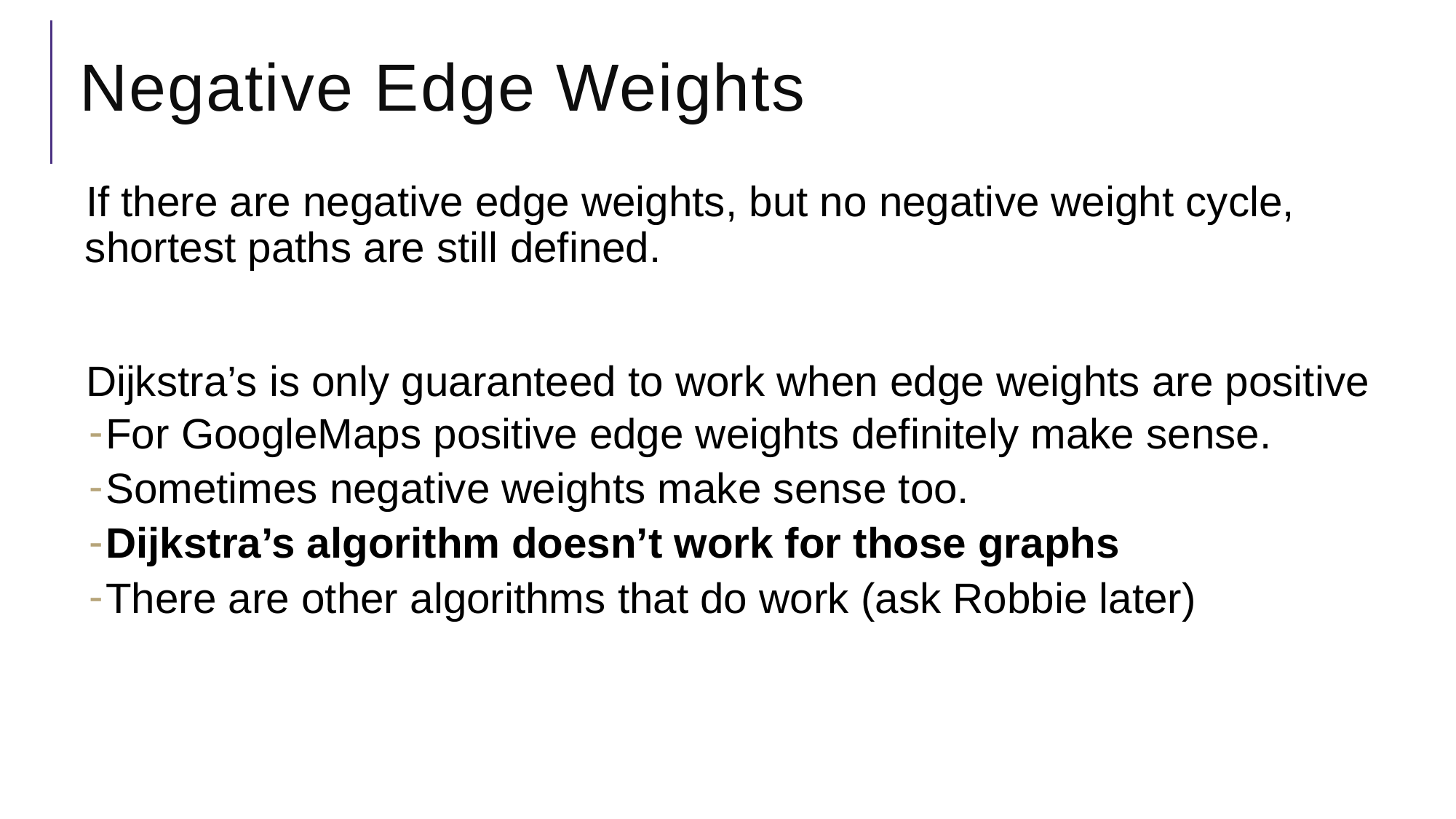

# Negative Edge Weights
If there are negative edge weights, but no negative weight cycle, shortest paths are still defined.

Dijkstra’s is only guaranteed to work when edge weights are positive
For GoogleMaps positive edge weights definitely make sense.
Sometimes negative weights make sense too.
Dijkstra’s algorithm doesn’t work for those graphs
There are other algorithms that do work (ask Robbie later)